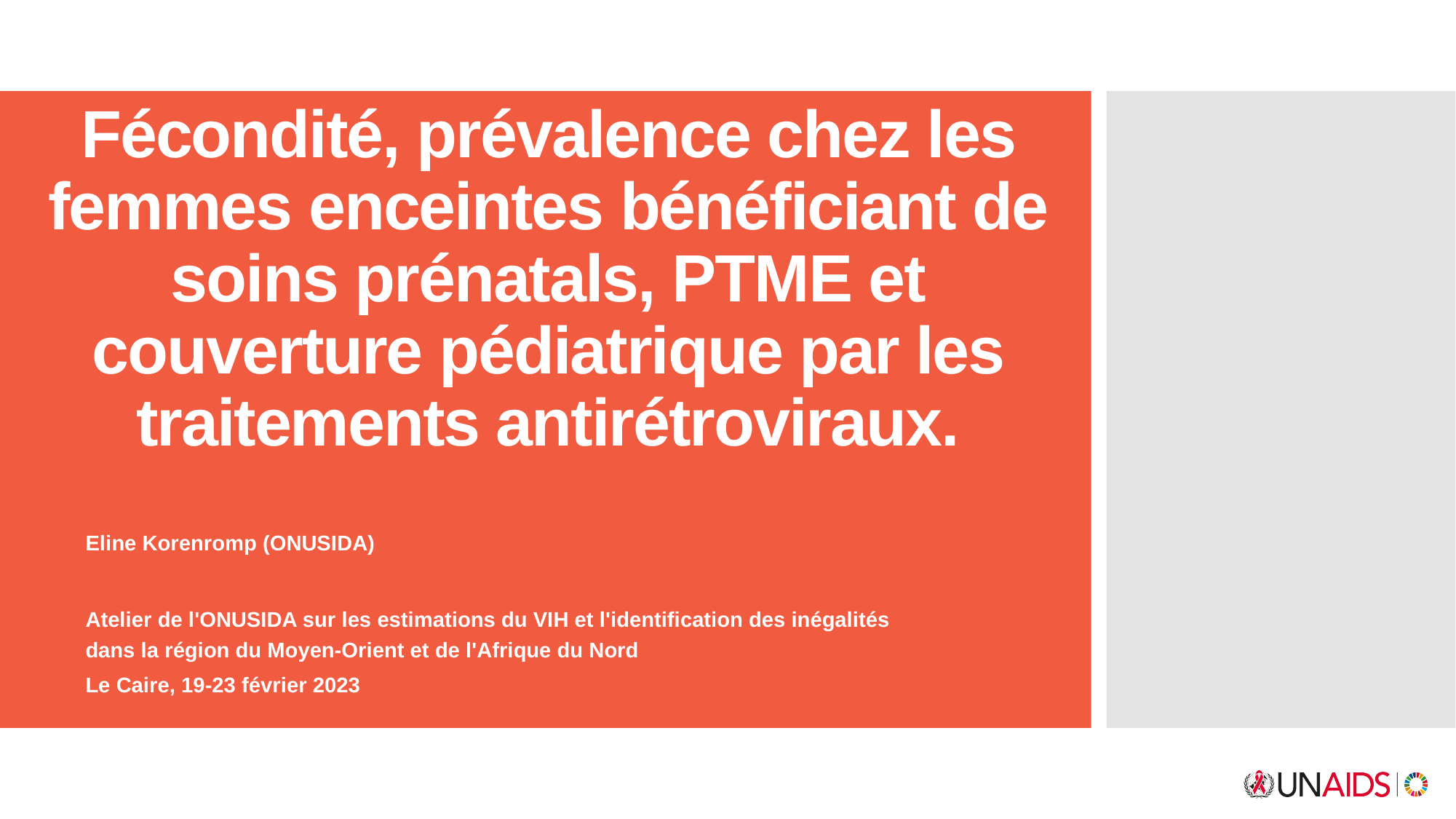

# Fécondité, prévalence chez les femmes enceintes bénéficiant de soins prénatals, PTME et couverture pédiatrique par les traitements antirétroviraux.
Eline Korenromp (ONUSIDA)

Atelier de l'ONUSIDA sur les estimations du VIH et l'identification des inégalités
dans la région du Moyen-Orient et de l'Afrique du Nord
Le Caire, 19-23 février 2023